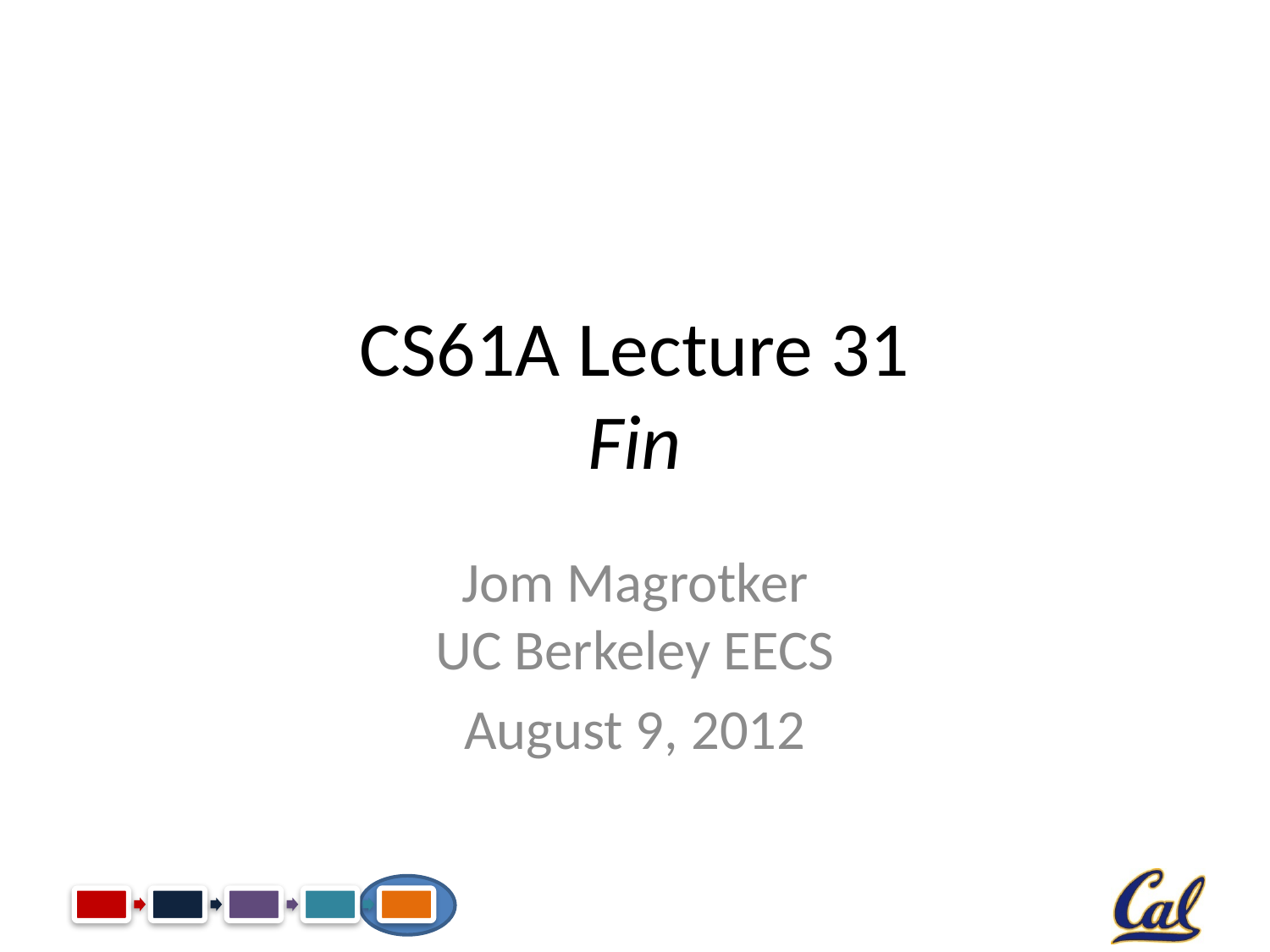

# CS61A Lecture 31 Fin
Jom Magrotker
UC Berkeley EECS
August 9, 2012